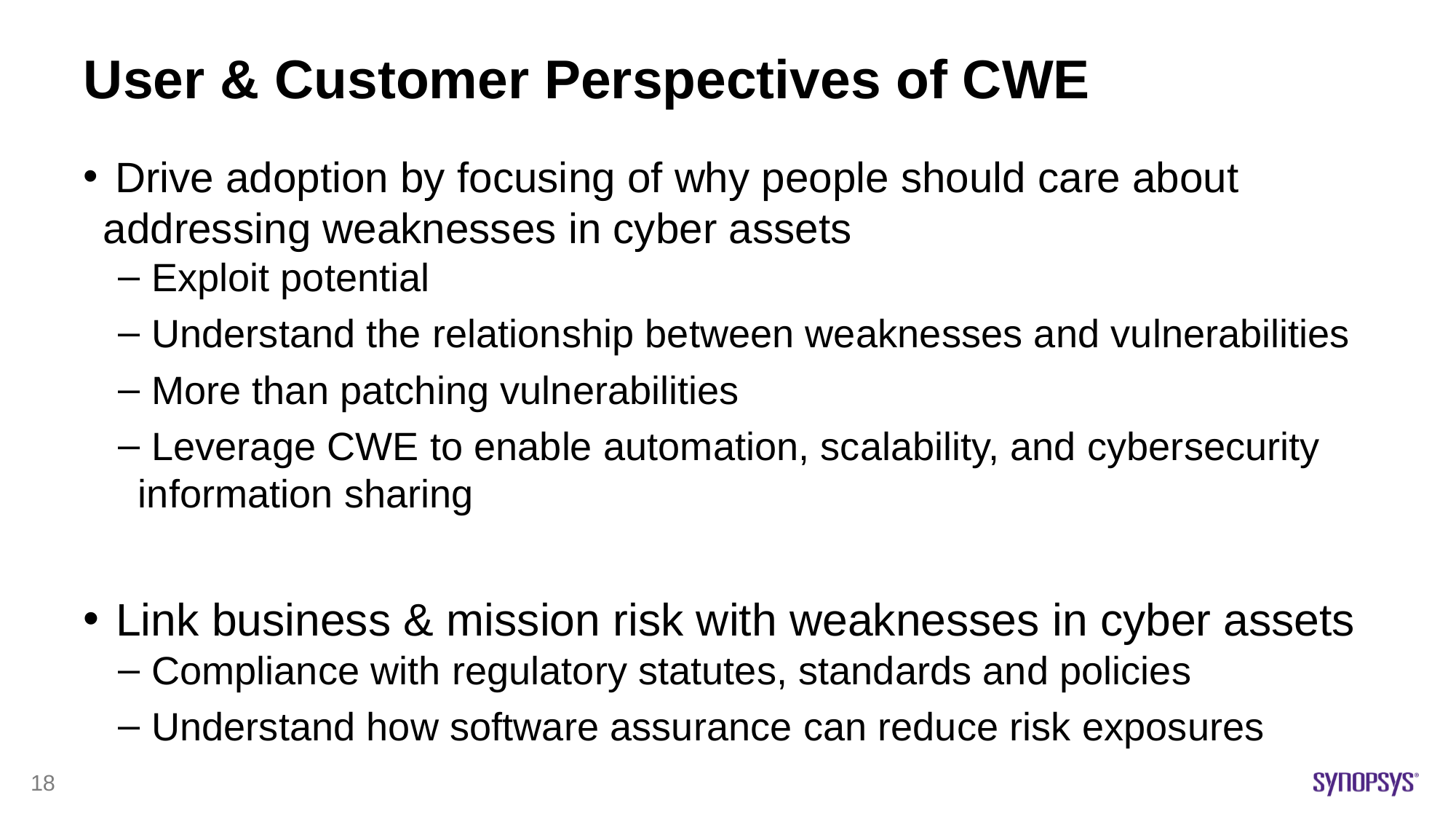

# User & Customer Perspectives of CWE
 Drive adoption by focusing of why people should care about addressing weaknesses in cyber assets
 Exploit potential
 Understand the relationship between weaknesses and vulnerabilities
 More than patching vulnerabilities
 Leverage CWE to enable automation, scalability, and cybersecurity information sharing

 Link business & mission risk with weaknesses in cyber assets
 Compliance with regulatory statutes, standards and policies
 Understand how software assurance can reduce risk exposures